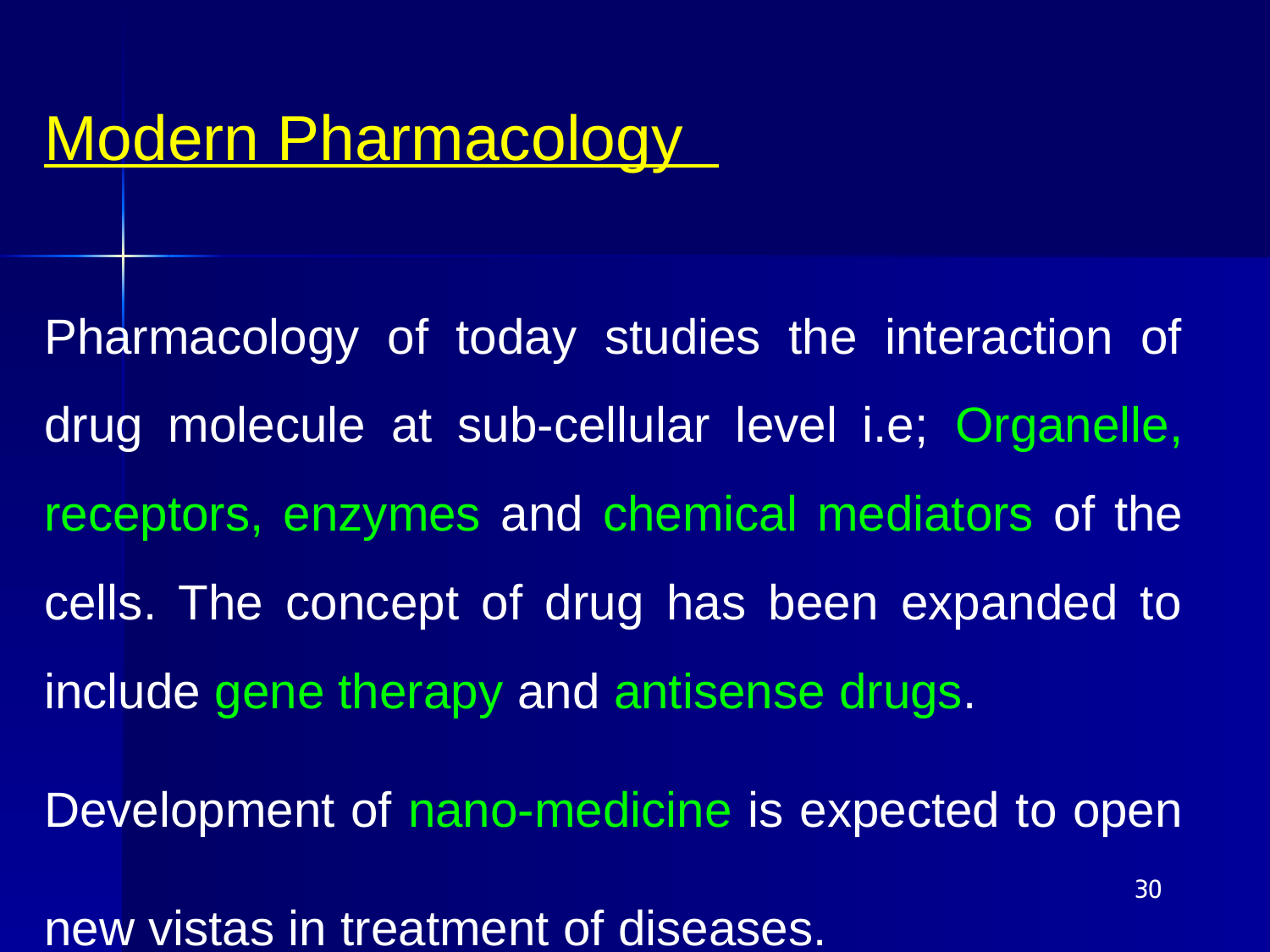

Modern Pharmacology

Pharmacology of today studies the interaction of drug molecule at sub-cellular level i.e; Organelle, receptors, enzymes and chemical mediators of the cells. The concept of drug has been expanded to include gene therapy and antisense drugs.
Development of nano-medicine is expected to open new vistas in treatment of diseases.
30